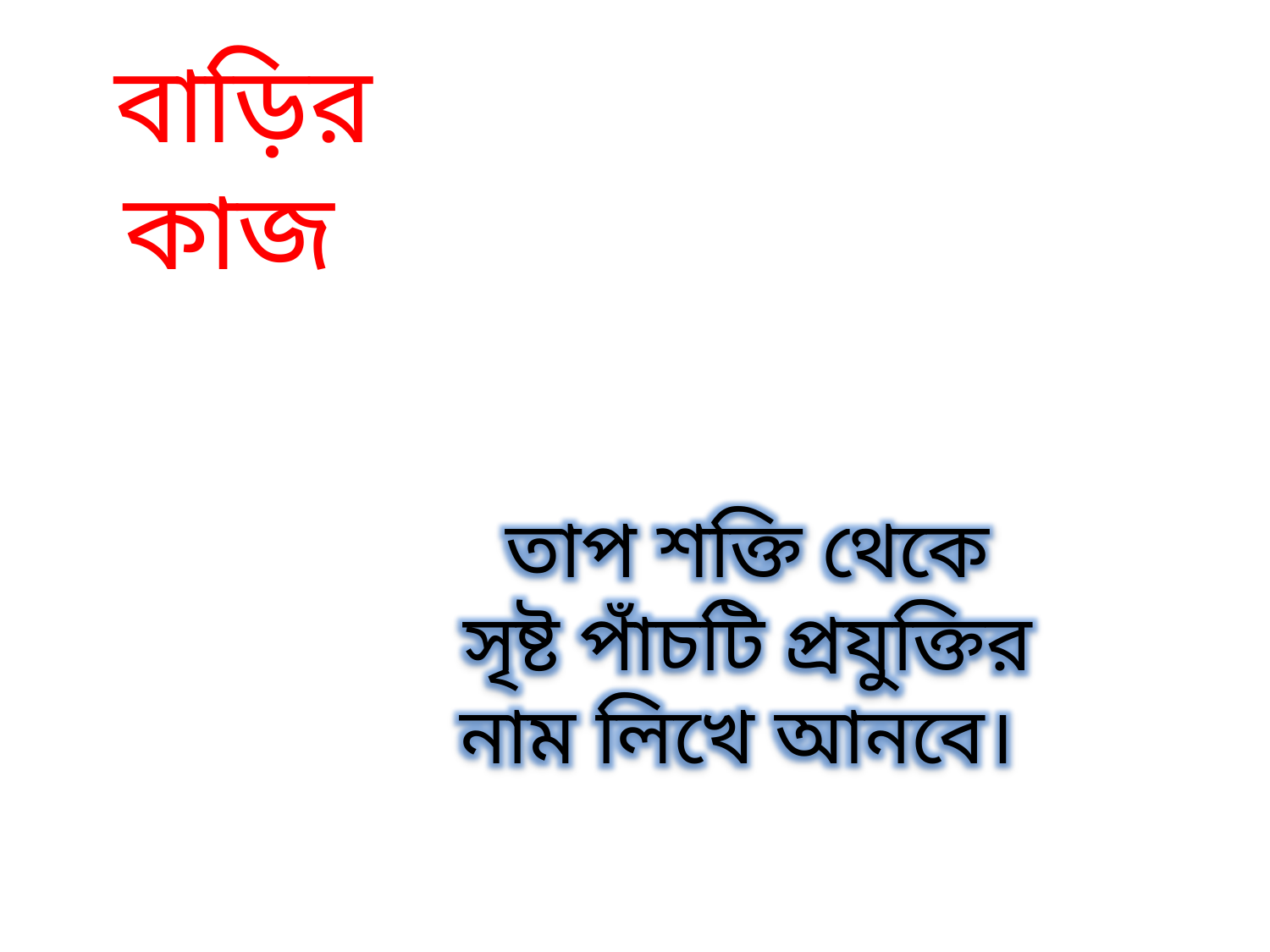

বাড়ির কাজ
তাপ শক্তি থেকে সৃষ্ট পাঁচটি প্রযুক্তির নাম লিখে আনবে।